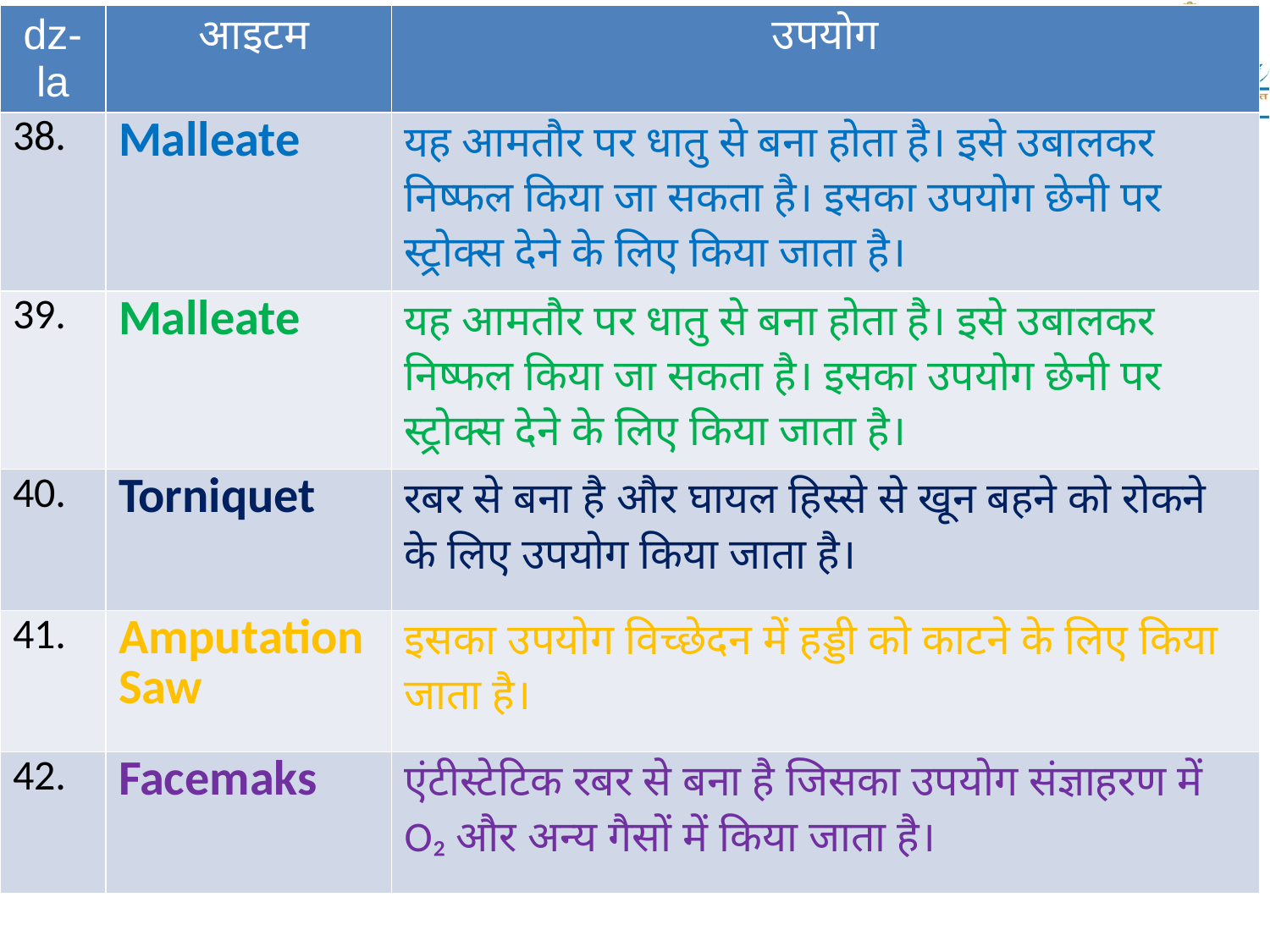

| dz-la | आइटम | उपयोग |
| --- | --- | --- |
| 38. | Malleate | यह आमतौर पर धातु से बना होता है। इसे उबालकर निष्फल किया जा सकता है। इसका उपयोग छेनी पर स्ट्रोक्स देने के लिए किया जाता है। |
| 39. | Malleate | यह आमतौर पर धातु से बना होता है। इसे उबालकर निष्फल किया जा सकता है। इसका उपयोग छेनी पर स्ट्रोक्स देने के लिए किया जाता है। |
| 40. | Torniquet | रबर से बना है और घायल हिस्से से खून बहने को रोकने के लिए उपयोग किया जाता है। |
| 41. | Amputation Saw | इसका उपयोग विच्छेदन में हड्डी को काटने के लिए किया जाता है। |
| 42. | Facemaks | एंटीस्टेटिक रबर से बना है जिसका उपयोग संज्ञाहरण में O₂ और अन्य गैसों में किया जाता है। |